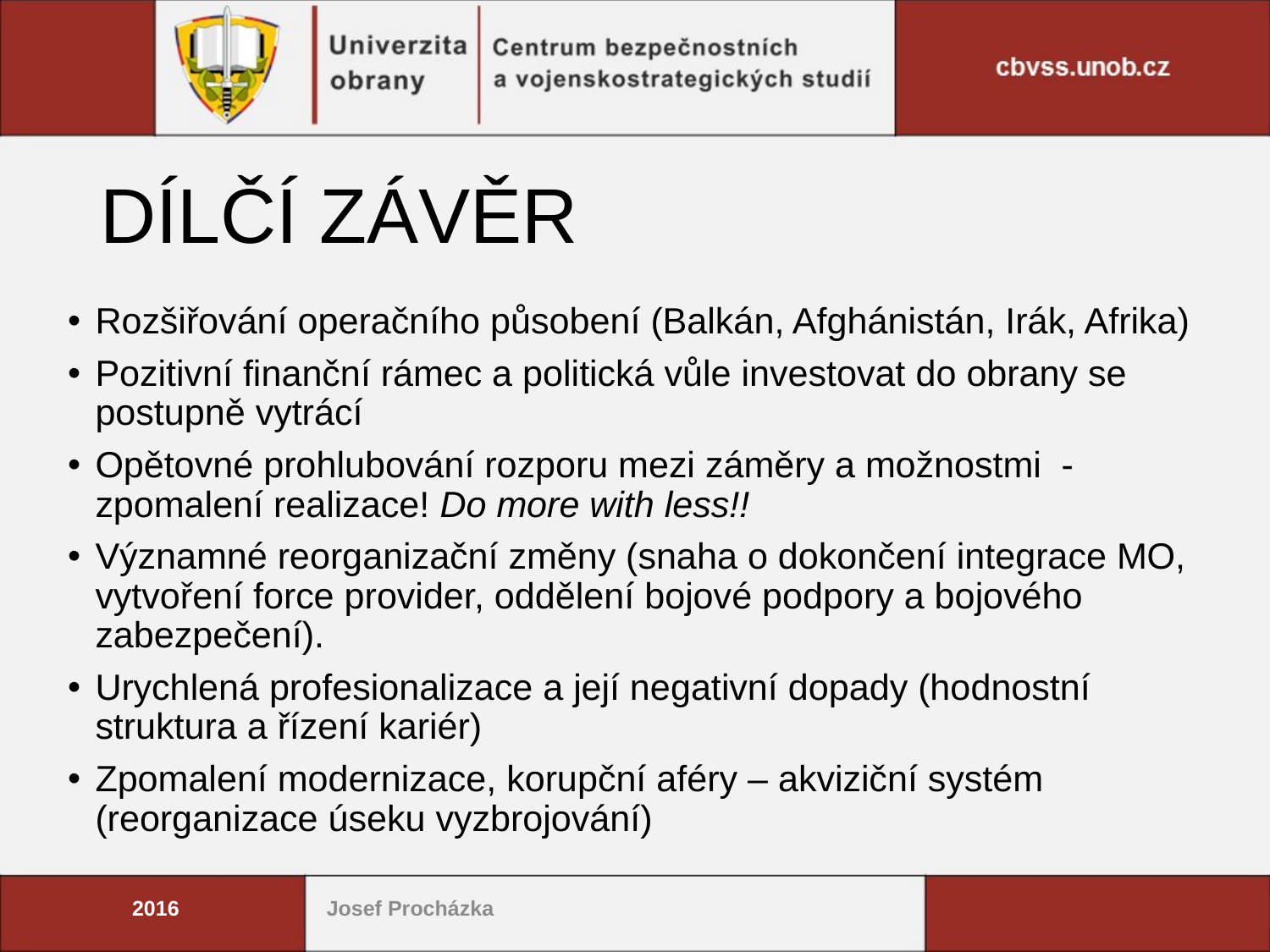

# DÍLČÍ ZÁVĚR
Rozšiřování operačního působení (Balkán, Afghánistán, Irák, Afrika)
Pozitivní finanční rámec a politická vůle investovat do obrany se postupně vytrácí
Opětovné prohlubování rozporu mezi záměry a možnostmi  - zpomalení realizace! Do more with less!!
Významné reorganizační změny (snaha o dokončení integrace MO, vytvoření force provider, oddělení bojové podpory a bojového zabezpečení).
Urychlená profesionalizace a její negativní dopady (hodnostní struktura a řízení kariér)
Zpomalení modernizace, korupční aféry – akviziční systém (reorganizace úseku vyzbrojování)

2016
Josef Procházka